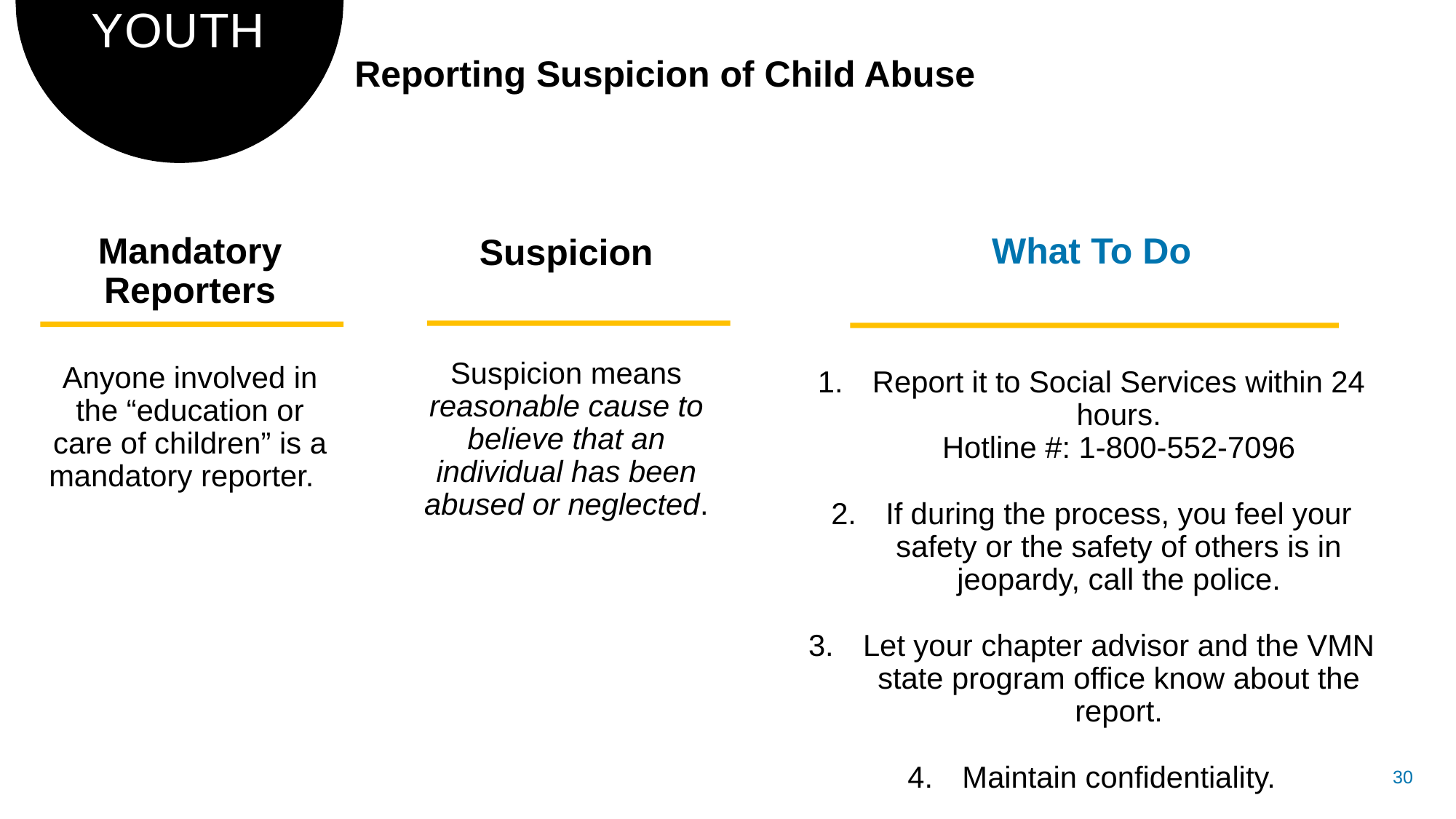

# YOUTH
Reporting Suspicion of Child Abuse
Suspicion
Suspicion means reasonable cause to believe that an individual has been abused or neglected.

Mandatory Reporters
Anyone involved in the “education or care of children” is a mandatory reporter.
What To Do
Report it to Social Services within 24 hours.
Hotline #: 1-800-552-7096
If during the process, you feel your safety or the safety of others is in jeopardy, call the police.
Let your chapter advisor and the VMN state program office know about the report.
Maintain confidentiality.

30